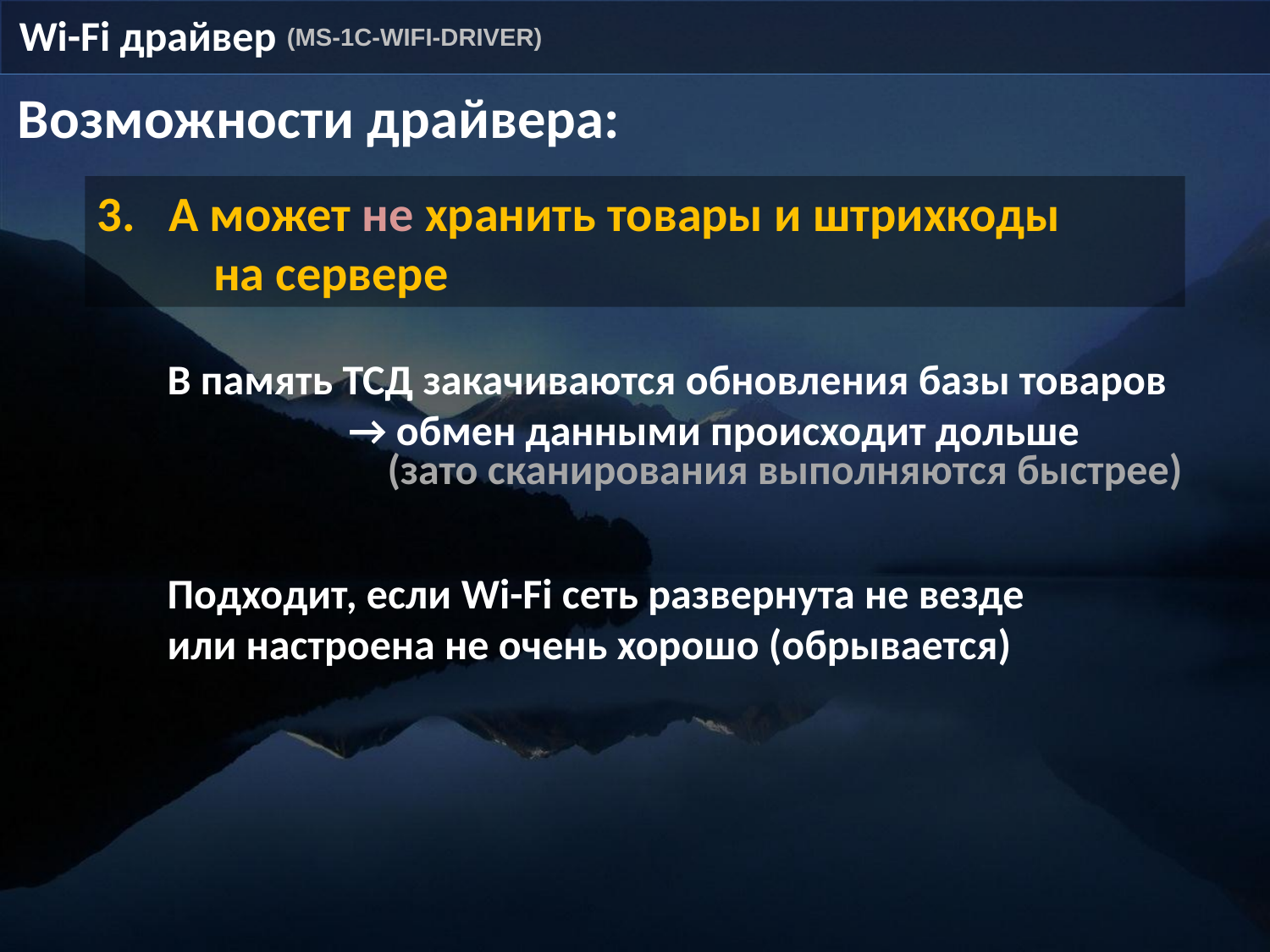

Wi-Fi драйвер
(MS-1C-WIFI-DRIVER)
Возможности драйвера:
А может не хранить товары и штрихкоды              на сервере
В память ТСД закачиваются обновления базы товаров
                   → обмен данными происходит дольше
(зато сканирования выполняются быстрее)
Подходит, если Wi-Fi сеть развернута не везде         или настроена не очень хорошо (обрывается)